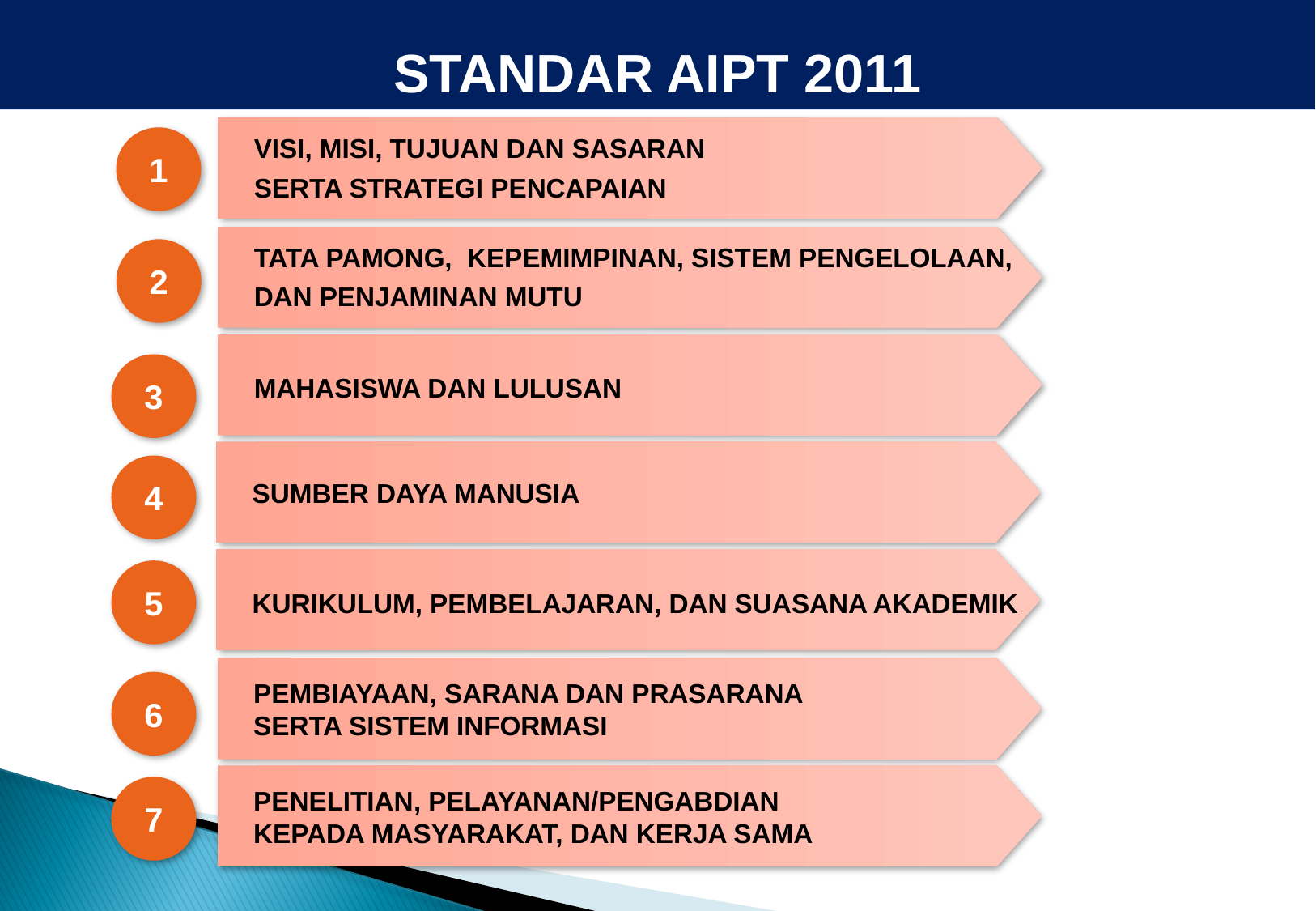

STANDAR AIPT 2011
Visi, Misi, Tujuan dan Sasaran
serta strategi PENCAPAIAN
1
TATA PAMONG,  KEPEMIMPINAN, SISTEM PENGELOLAAN,
DAN PENJAMINAN MUTU
2
MAHASISWA DAN LULUSAN
3
SUMBER DAYA MANUSIA
4
KURIKULUM, PEMBELAJARAN, DAN SUASANA AKADEMIK
5
PEMBIAYAAN, SARANA DAN PRASARANA
SERTA SISTEM INFORMASI
6
PENELITIAN, PELAYANAN/PENGABDIAN
KEPADA MASYARAKAT, DAN KERJA SAMA
7